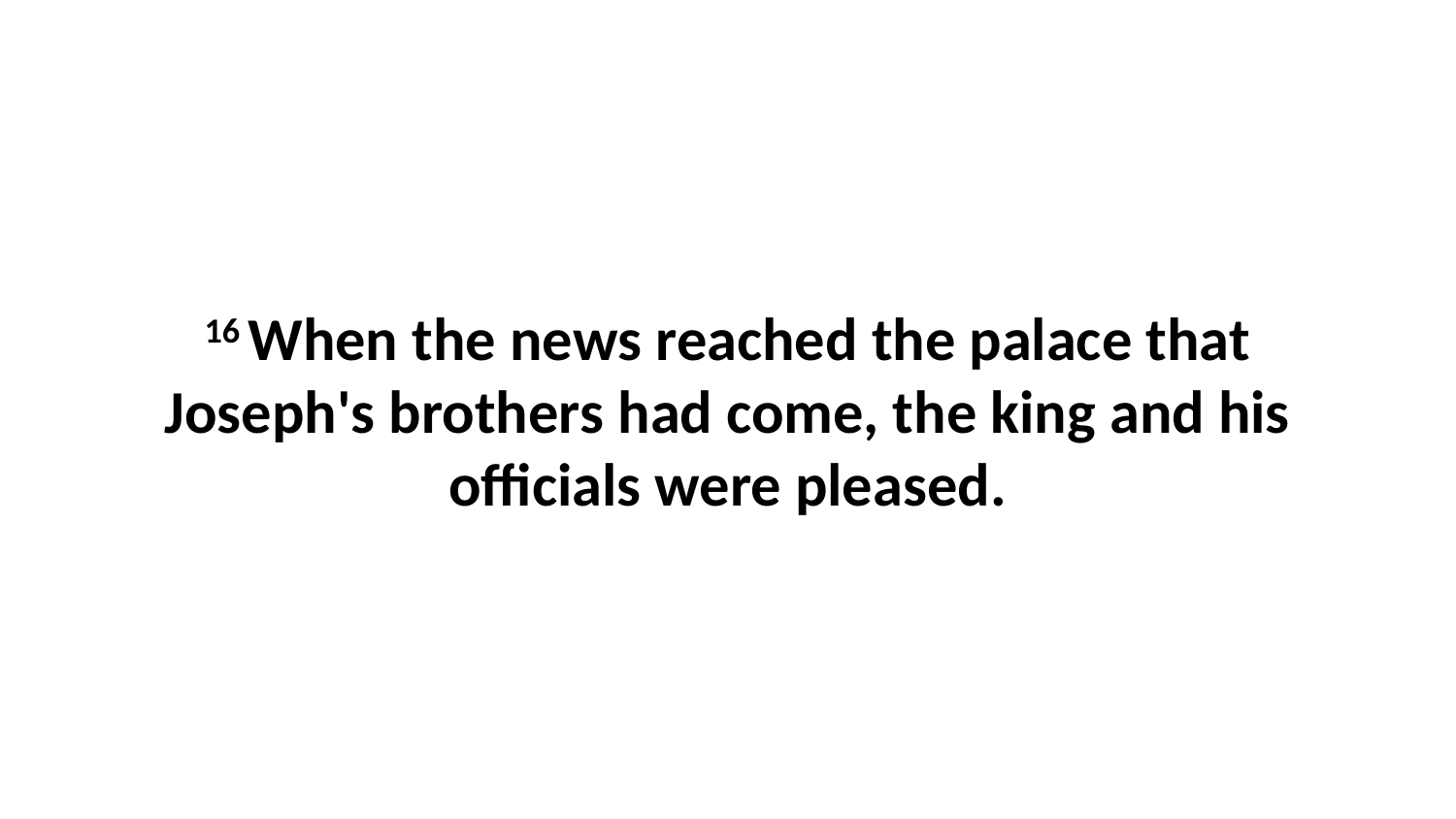

16 When the news reached the palace that Joseph's brothers had come, the king and his officials were pleased.